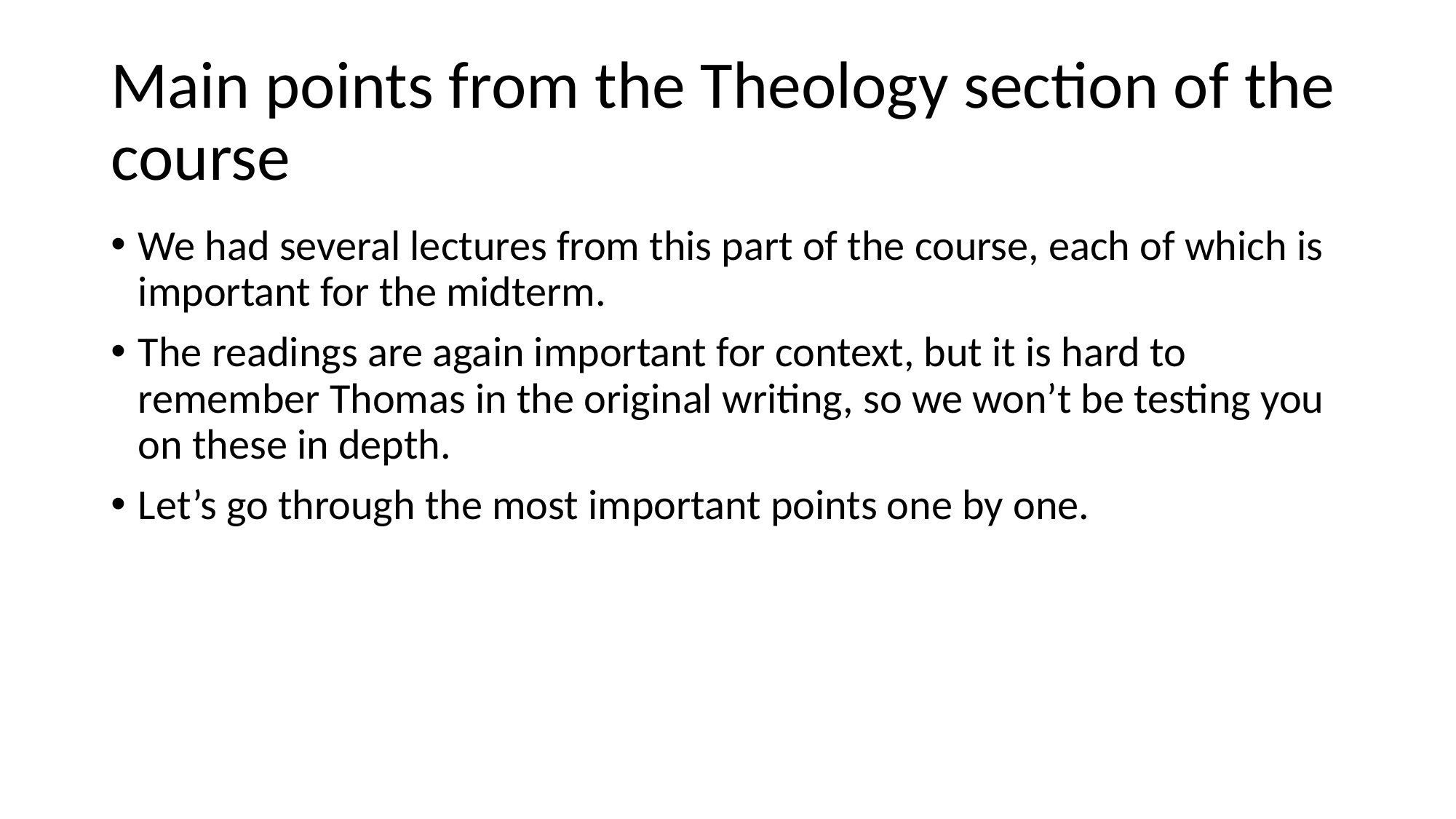

# Main points from the Theology section of the course
We had several lectures from this part of the course, each of which is important for the midterm.
The readings are again important for context, but it is hard to remember Thomas in the original writing, so we won’t be testing you on these in depth.
Let’s go through the most important points one by one.